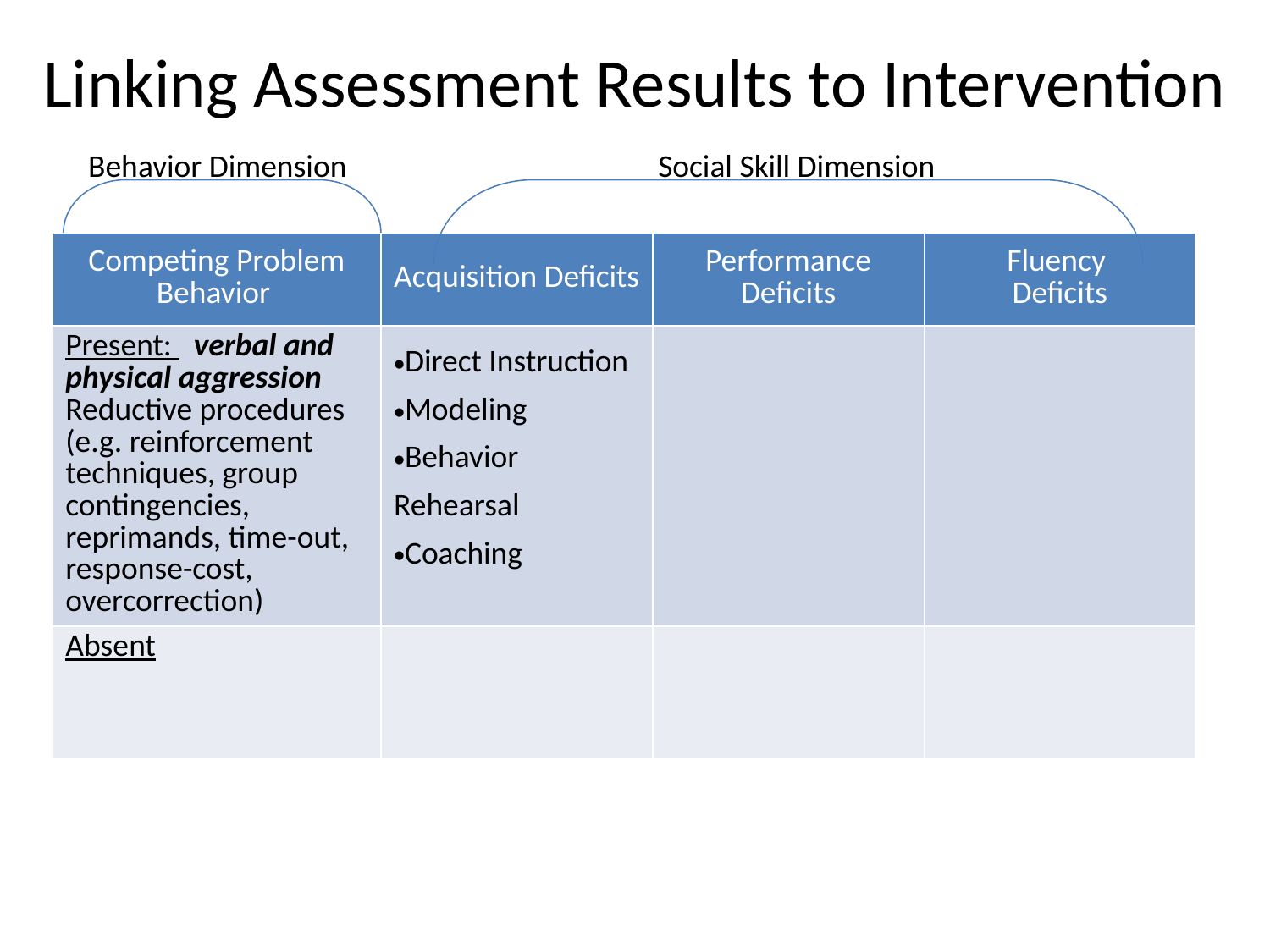

# Linking Assessment Results to Intervention

Behavior Dimension
Social Skill Dimension
| Competing Problem Behavior | Acquisition Deficits | Performance Deficits | Fluency Deficits |
| --- | --- | --- | --- |
| Present: verbal and physical aggression Reductive procedures (e.g. reinforcement techniques, group contingencies, reprimands, time-out, response-cost, overcorrection) | Direct Instruction Modeling Behavior Rehearsal Coaching |  |  |
| Absent |  |  |  |